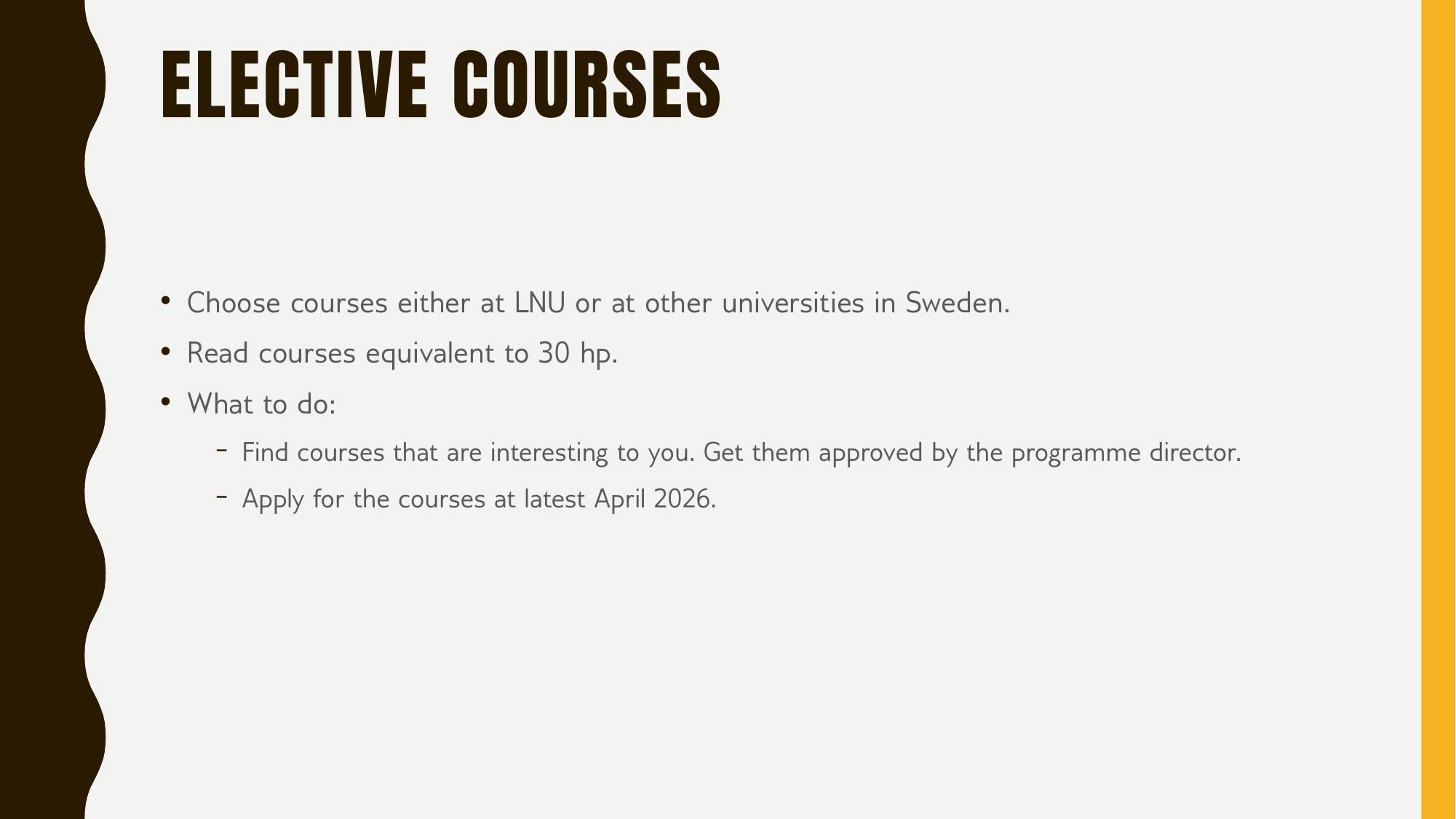

# Elective courses
Choose courses either at LNU or at other universities in Sweden.
Read courses equivalent to 30 hp.
What to do:
Find courses that are interesting to you. Get them approved by the programme director.
Apply for the courses at latest April 2026.